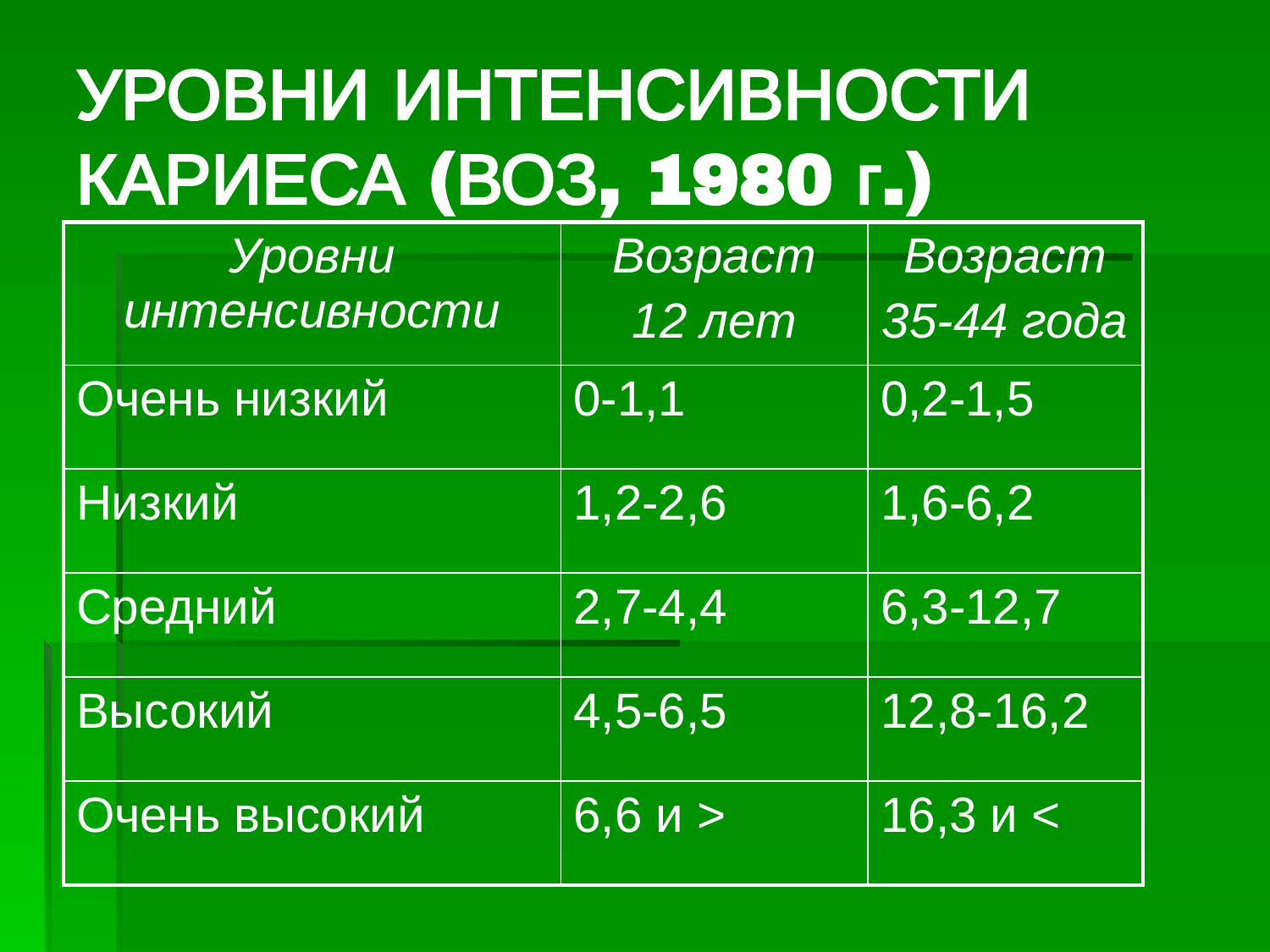

# УРОВНИ ИНТЕНСИВНОСТИ КАРИЕСА (ВОЗ, 1980 г.)
| Уровни интенсивности | Возраст 12 лет | Возраст 35-44 года |
| --- | --- | --- |
| Очень низкий | 0-1,1 | 0,2-1,5 |
| Низкий | 1,2-2,6 | 1,6-6,2 |
| Средний | 2,7-4,4 | 6,3-12,7 |
| Высокий | 4,5-6,5 | 12,8-16,2 |
| Очень высокий | 6,6 и > | 16,3 и < |